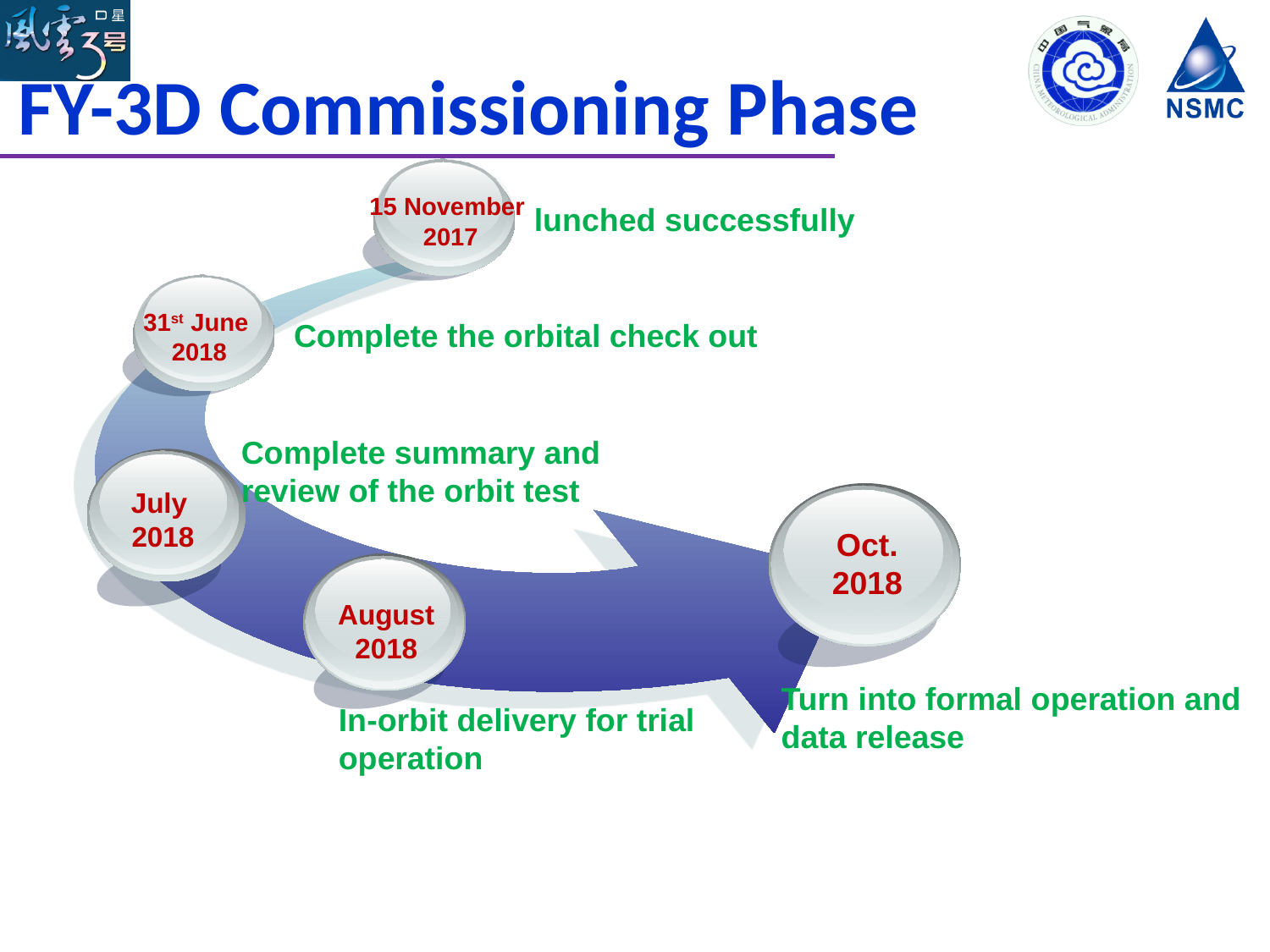

# FY-3D Commissioning Phase

15 November
2017

lunched successfully

31st June
2018

Complete the orbital check out
Complete summary and review of the orbit test

July
 2018

Oct.
2018

August
2018

Turn into formal operation and data release
In-orbit delivery for trial operation